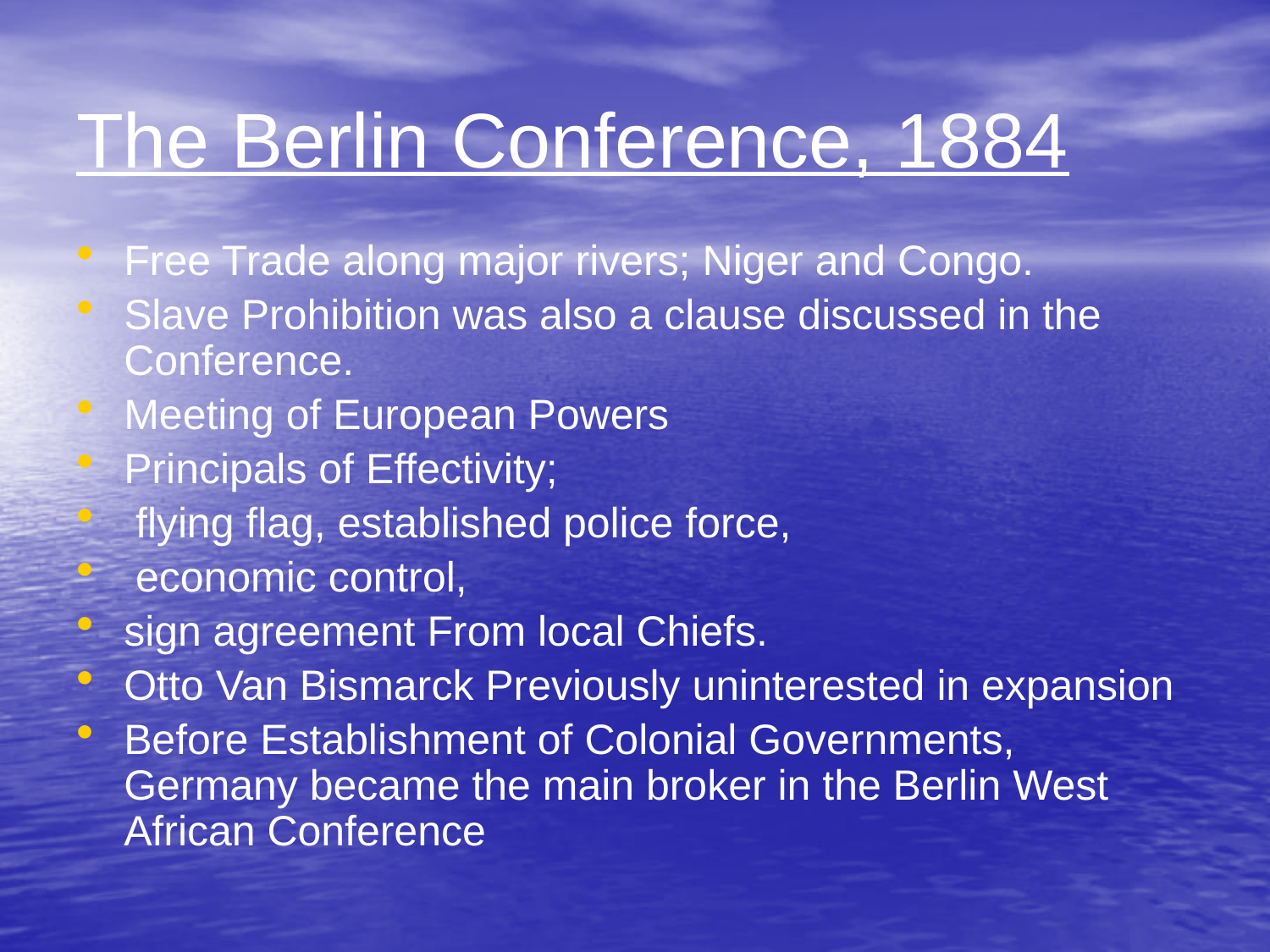

# The Berlin Conference, 1884
Free Trade along major rivers; Niger and Congo.
Slave Prohibition was also a clause discussed in the Conference.
Meeting of European Powers
Principals of Effectivity;
 flying flag, established police force,
 economic control,
sign agreement From local Chiefs.
Otto Van Bismarck Previously uninterested in expansion
Before Establishment of Colonial Governments, Germany became the main broker in the Berlin West African Conference